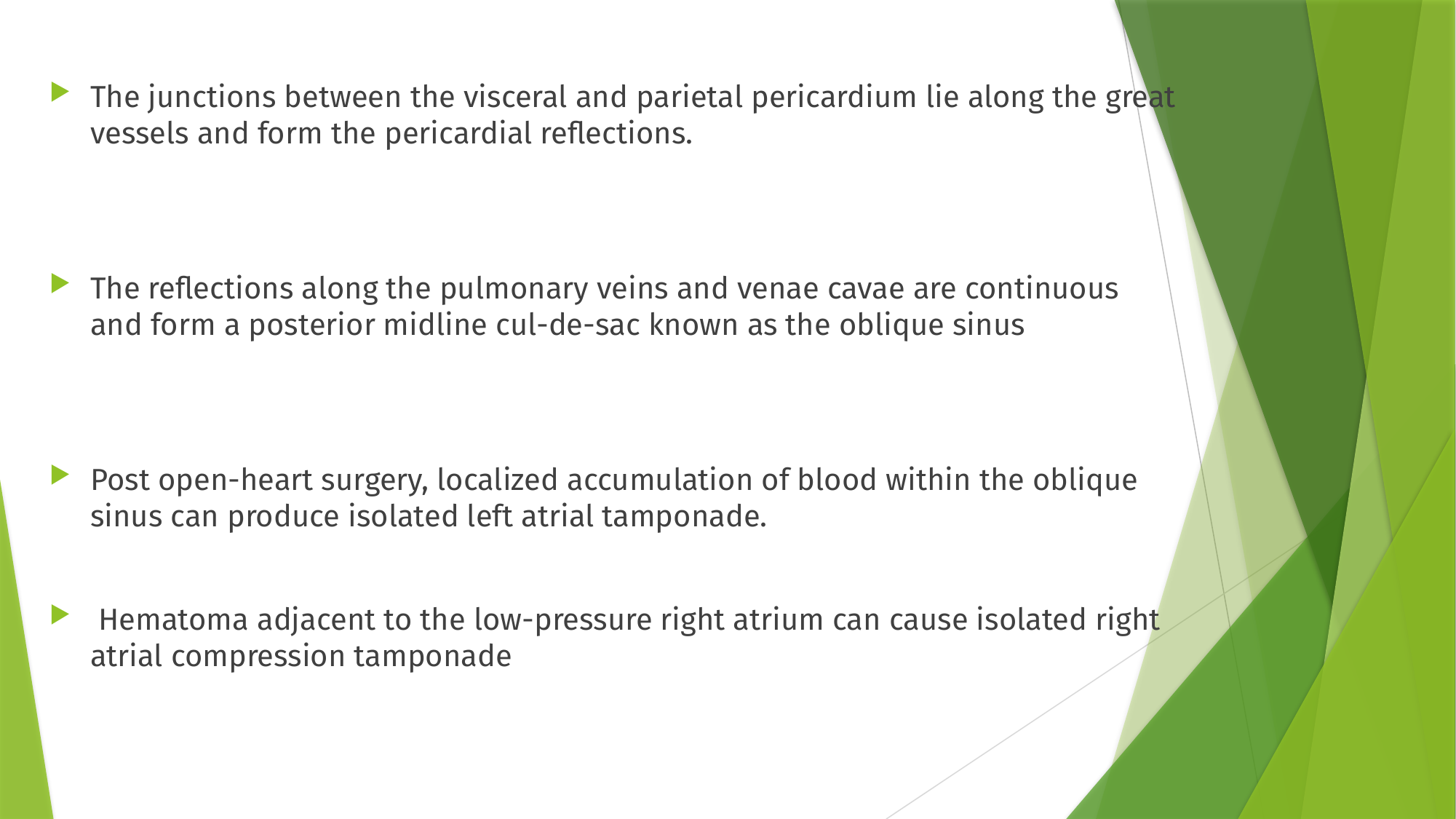

The junctions between the visceral and parietal pericardium lie along the great vessels and form the pericardial reflections.

The reflections along the pulmonary veins and venae cavae are continuous and form a posterior midline cul-de-sac known as the oblique sinus

Post open-heart surgery, localized accumulation of blood within the oblique sinus can produce isolated left atrial tamponade.

 Hematoma adjacent to the low-pressure right atrium can cause isolated right atrial compression tamponade